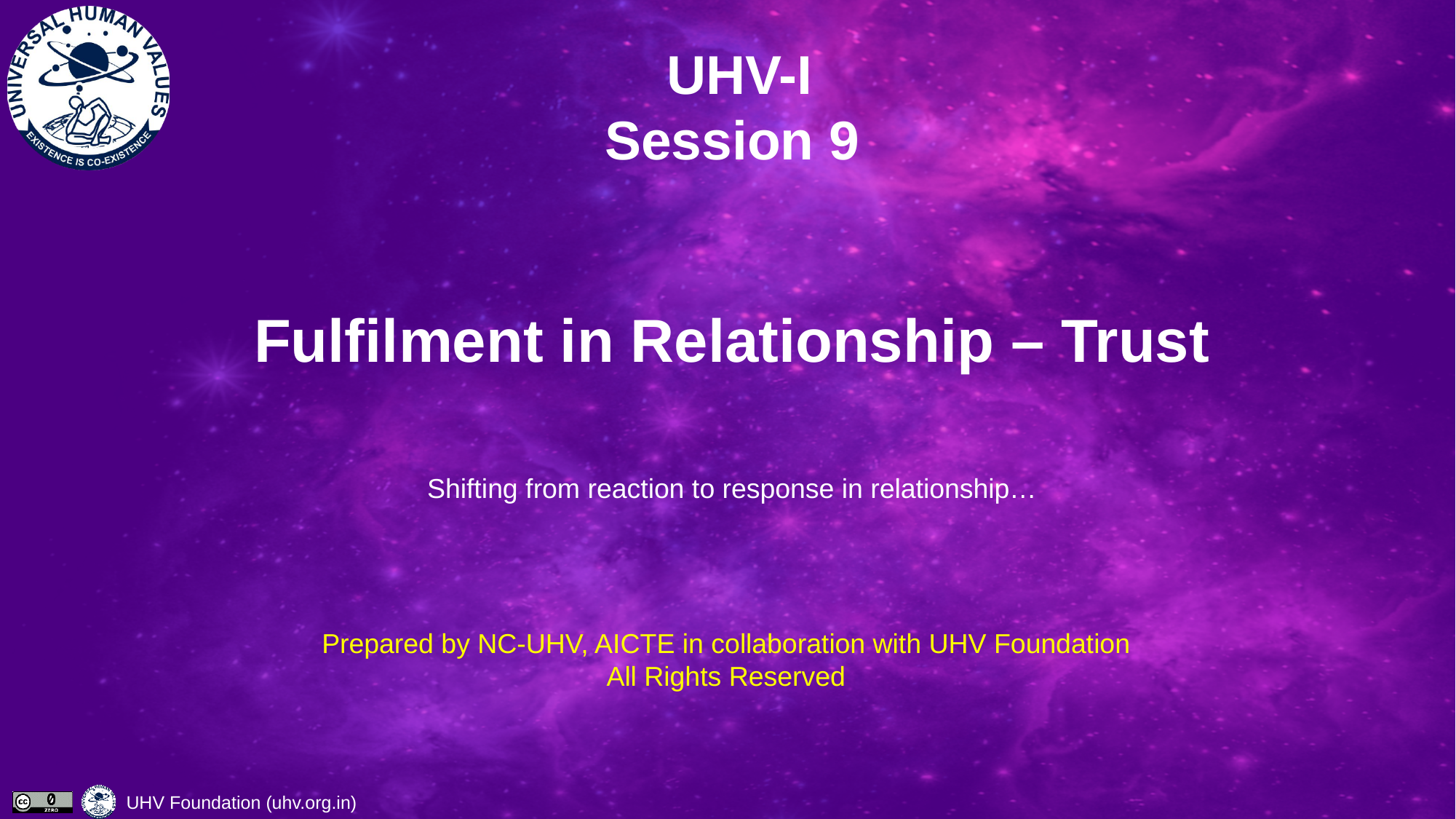

# UHV-I Session 9 Fulfilment in Relationship – Trust
Shifting from reaction to response in relationship…